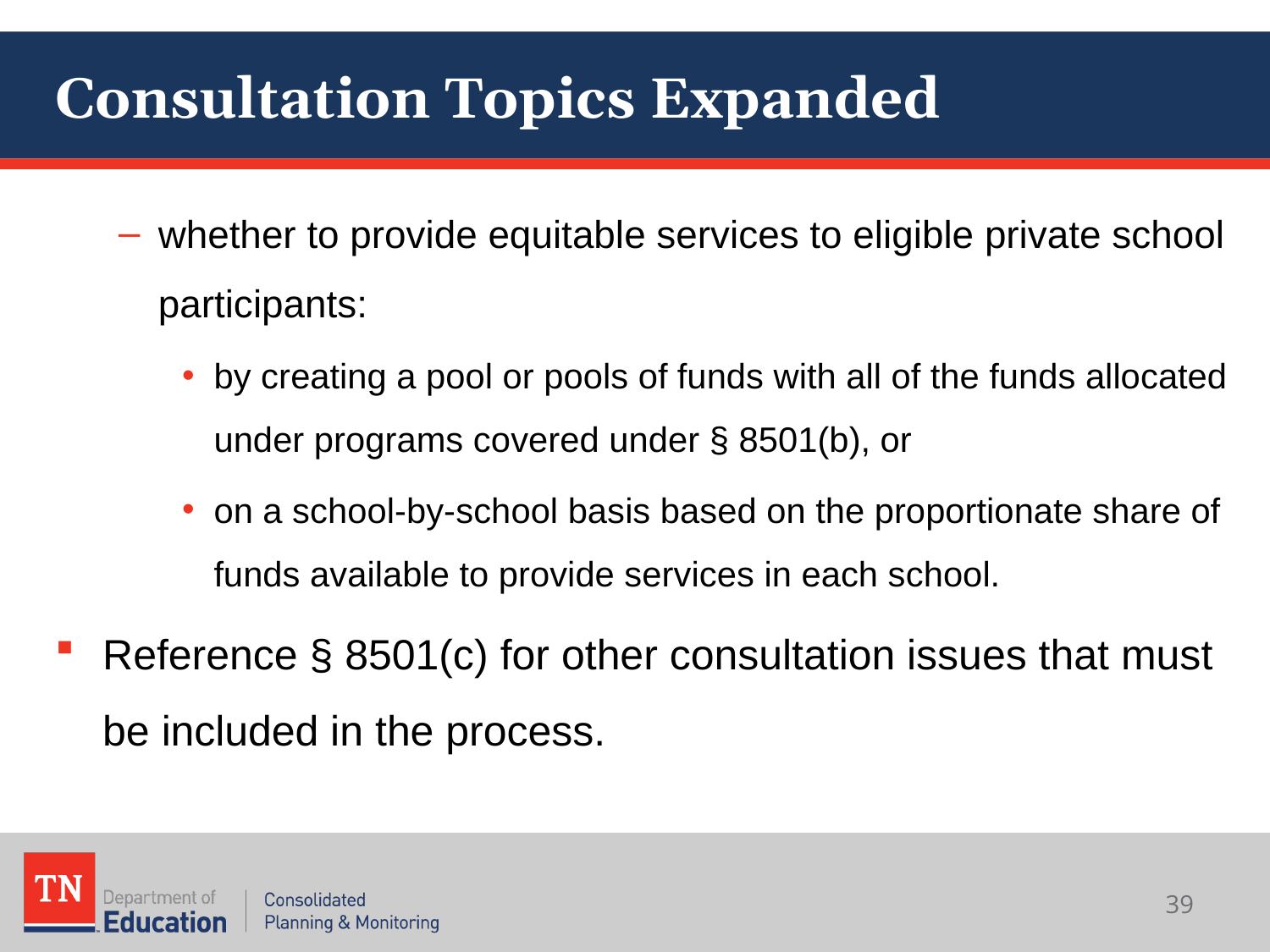

# Consultation Topics Expanded
whether to provide equitable services to eligible private school participants:
by creating a pool or pools of funds with all of the funds allocated under programs covered under § 8501(b), or
on a school-by-school basis based on the proportionate share of funds available to provide services in each school.
Reference § 8501(c) for other consultation issues that must be included in the process.
39